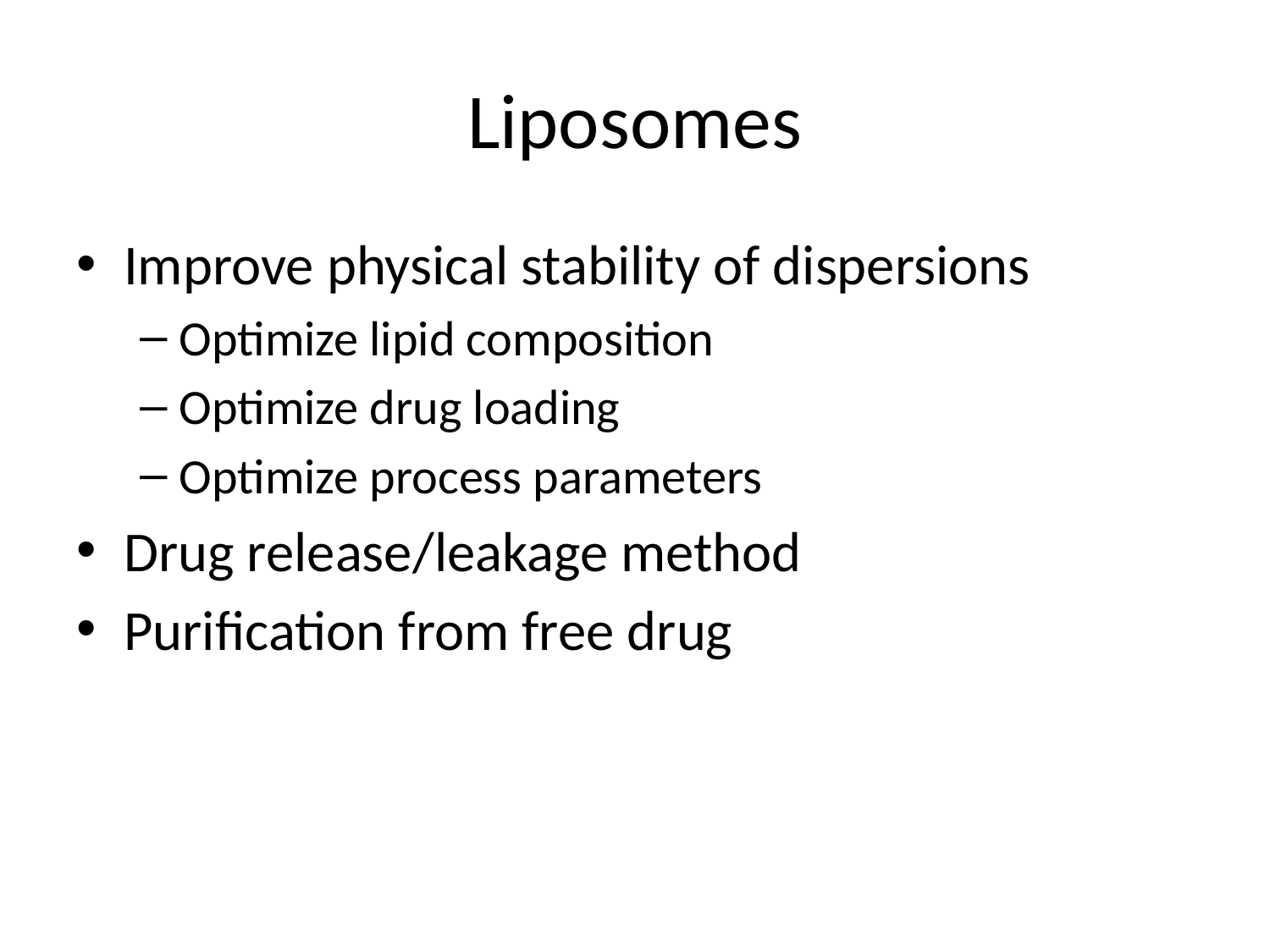

# Liposomes
Improve physical stability of dispersions
Optimize lipid composition
Optimize drug loading
Optimize process parameters
Drug release/leakage method
Purification from free drug